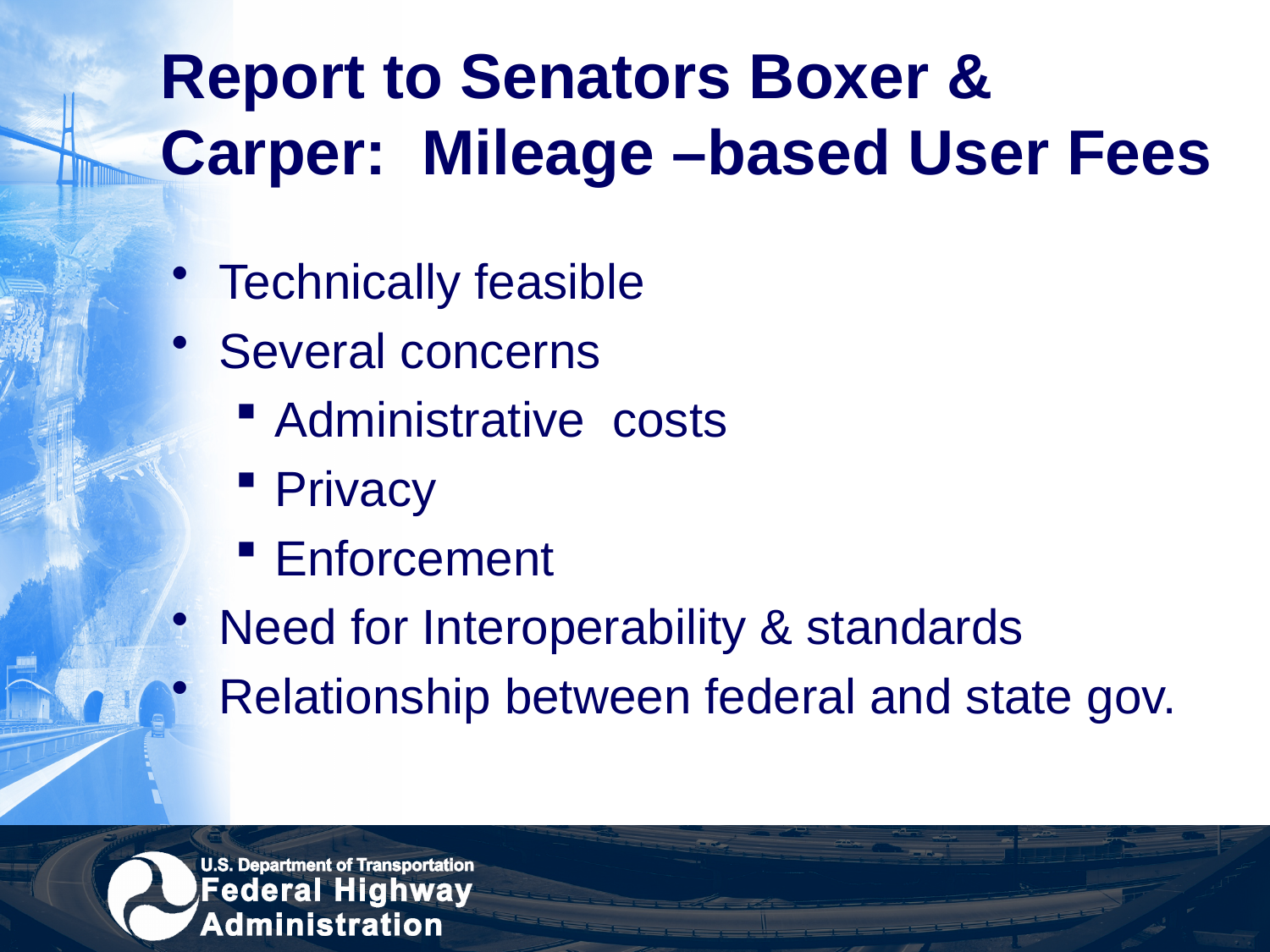

# Report to Senators Boxer & Carper:  Mileage –based User Fees
Technically feasible
Several concerns
Administrative  costs
Privacy
Enforcement
Need for Interoperability & standards
Relationship between federal and state gov.